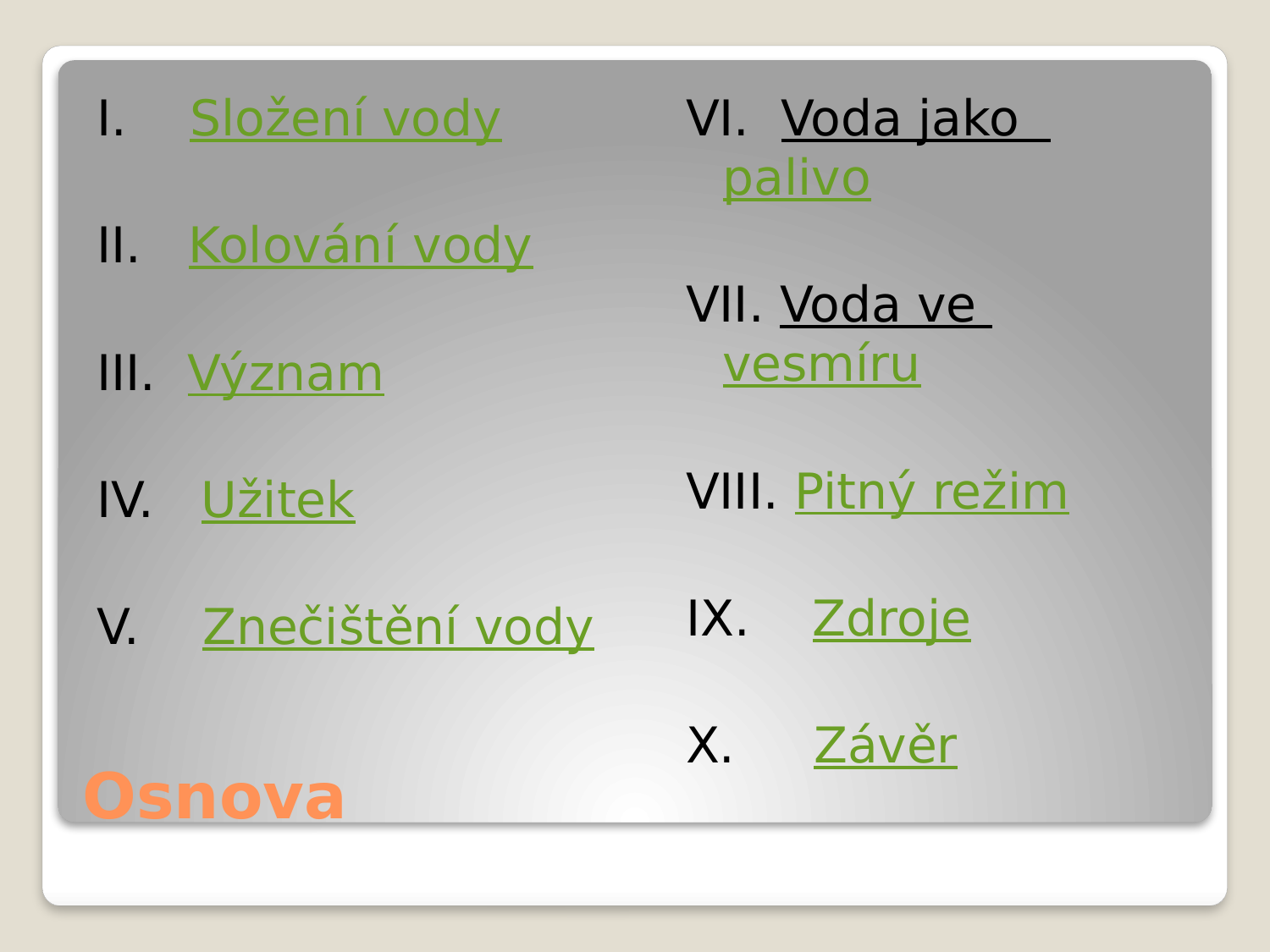

I.    Složení vody

II.   Kolování vody

III.  Význam

IV.   Užitek

V.    Znečištění vody
VI.  Voda jako  	palivo

VII. Voda ve 	vesmíru

VIII. Pitný režim

IX.    Zdroje

X.     Závěr
# Osnova